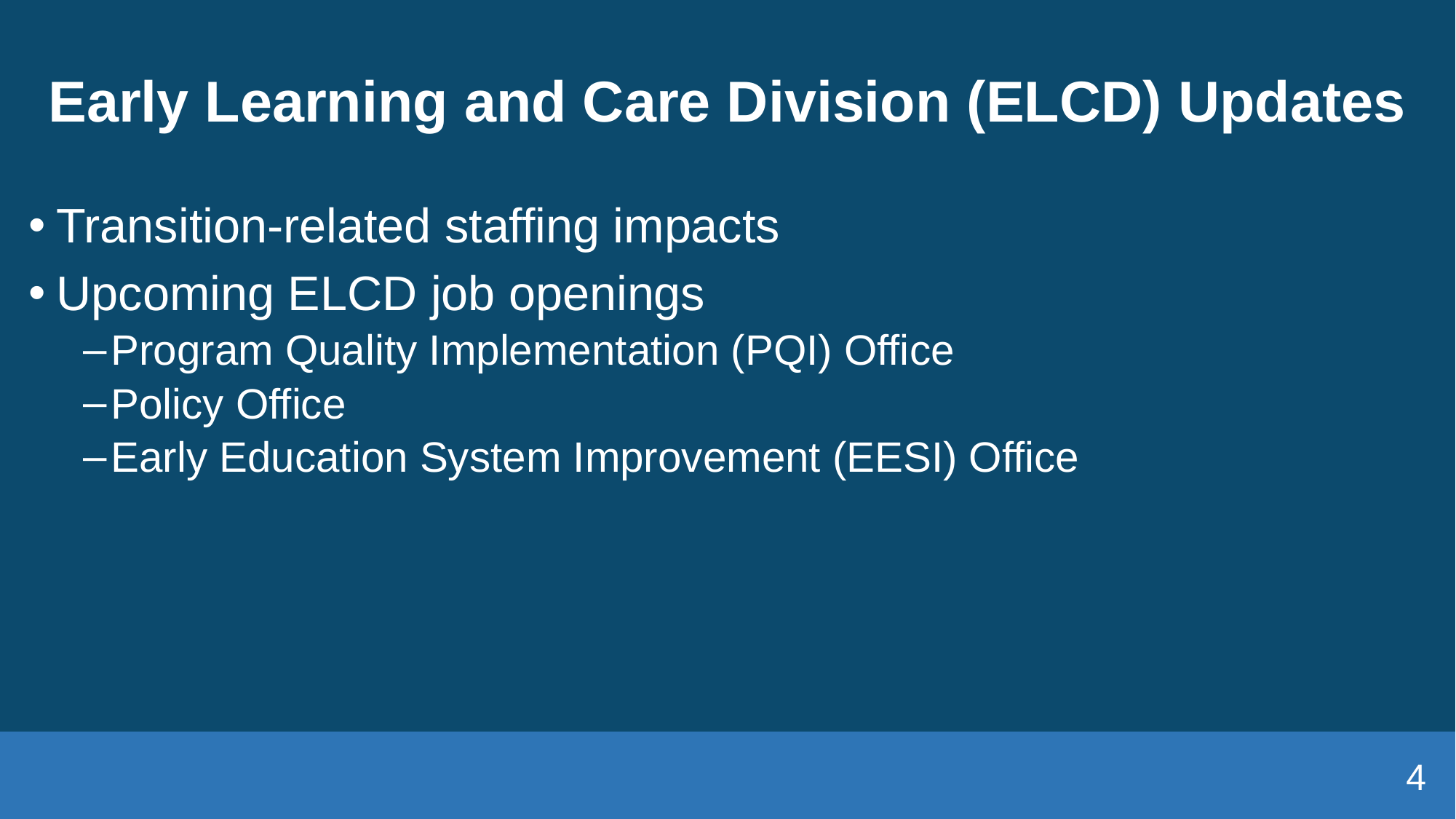

# Early Learning and Care Division (ELCD) Updates
Transition-related staffing impacts
Upcoming ELCD job openings
Program Quality Implementation (PQI) Office
Policy Office
Early Education System Improvement (EESI) Office

4